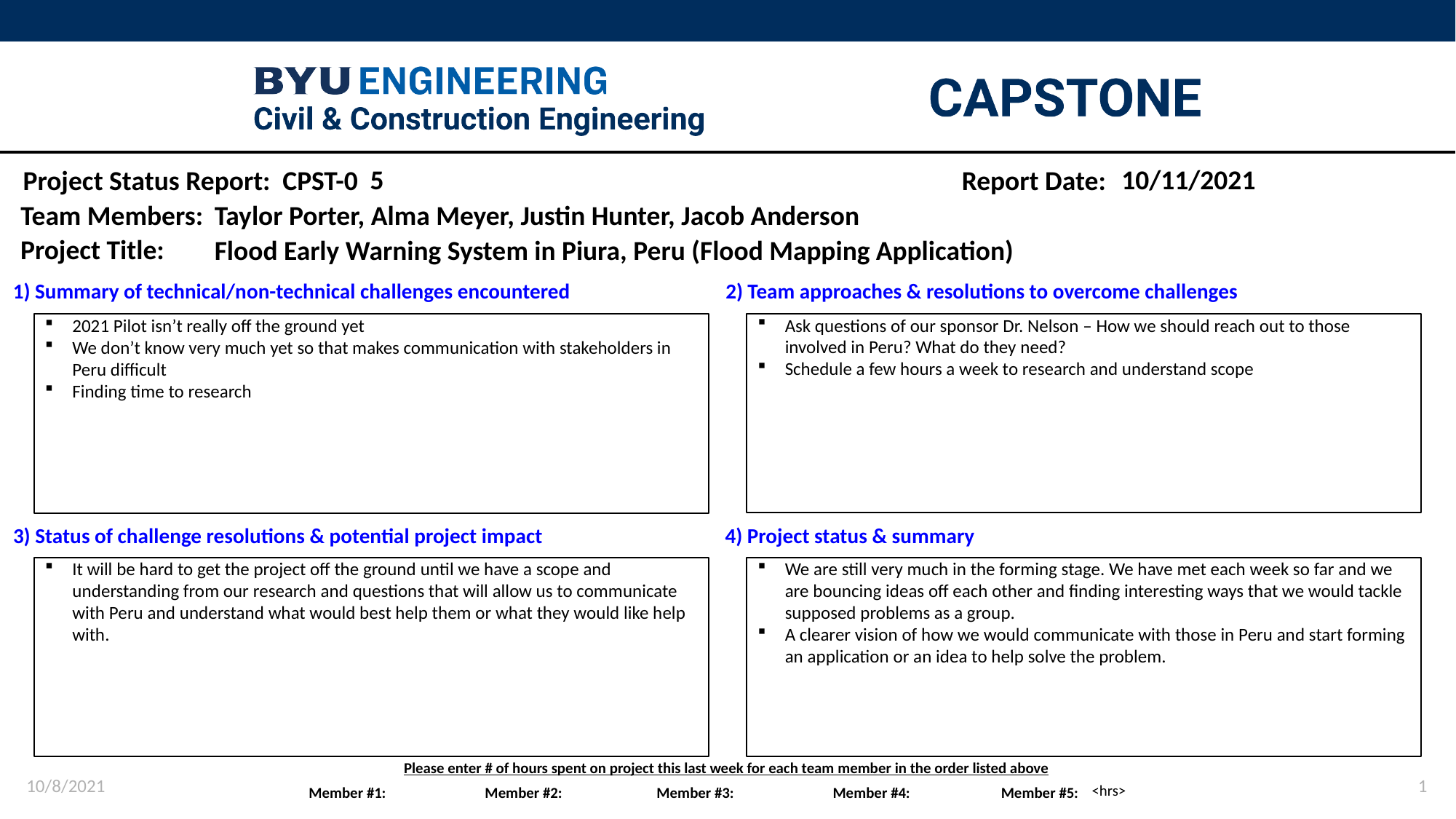

5
10/11/2021
Taylor Porter, Alma Meyer, Justin Hunter, Jacob Anderson
Flood Early Warning System in Piura, Peru (Flood Mapping Application)
Ask questions of our sponsor Dr. Nelson – How we should reach out to those involved in Peru? What do they need?
Schedule a few hours a week to research and understand scope
2021 Pilot isn’t really off the ground yet
We don’t know very much yet so that makes communication with stakeholders in Peru difficult
Finding time to research
It will be hard to get the project off the ground until we have a scope and understanding from our research and questions that will allow us to communicate with Peru and understand what would best help them or what they would like help with.
We are still very much in the forming stage. We have met each week so far and we are bouncing ideas off each other and finding interesting ways that we would tackle supposed problems as a group.
A clearer vision of how we would communicate with those in Peru and start forming an application or an idea to help solve the problem.
10/8/2021
1

<hrs>